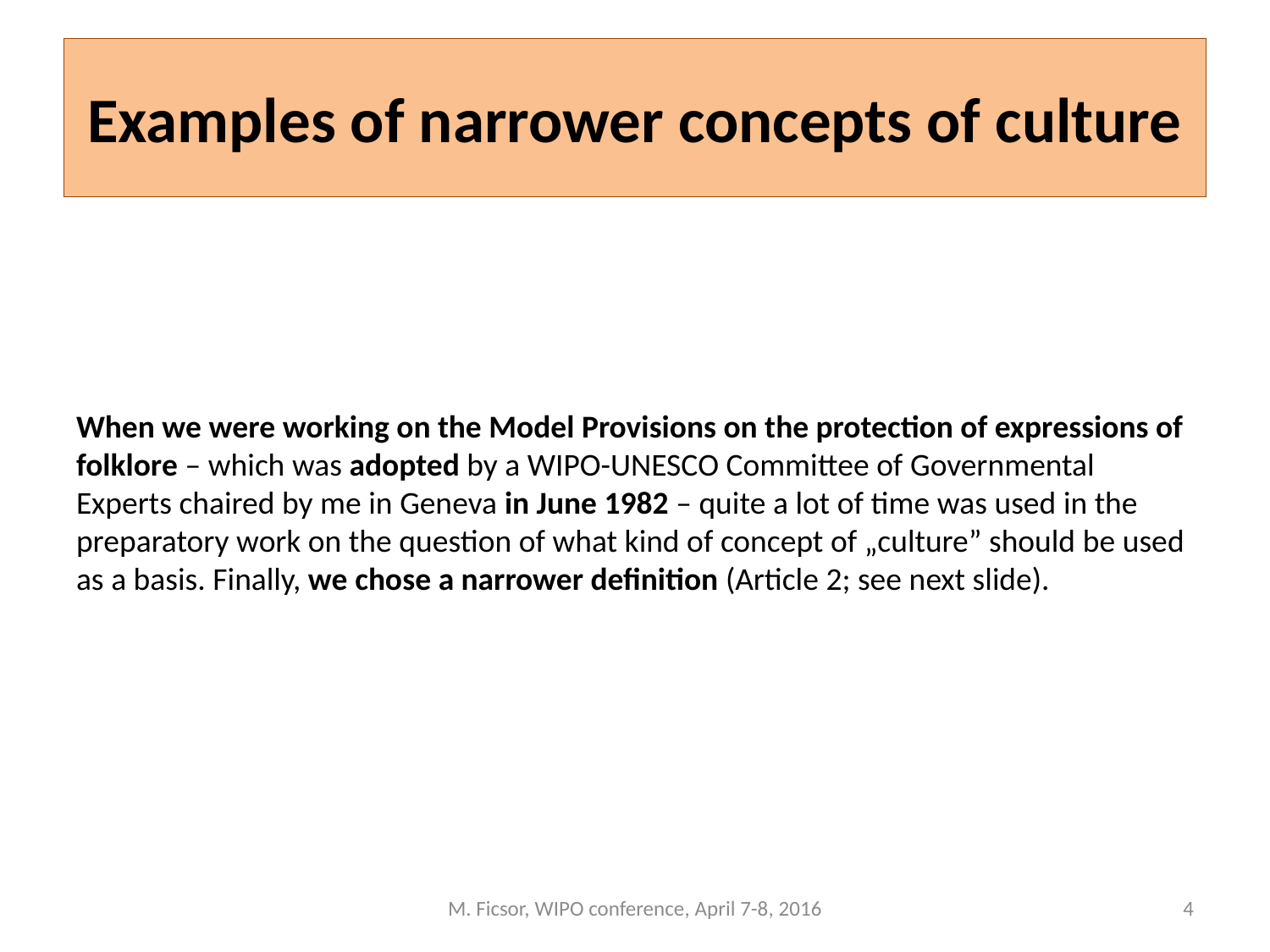

# Examples of narrower concepts of culture

When we were working on the Model Provisions on the protection of expressions of folklore – which was adopted by a WIPO-UNESCO Committee of Governmental Experts chaired by me in Geneva in June 1982 – quite a lot of time was used in the preparatory work on the question of what kind of concept of „culture” should be used as a basis. Finally, we chose a narrower definition (Article 2; see next slide).

M. Ficsor, WIPO conference, April 7-8, 2016
4